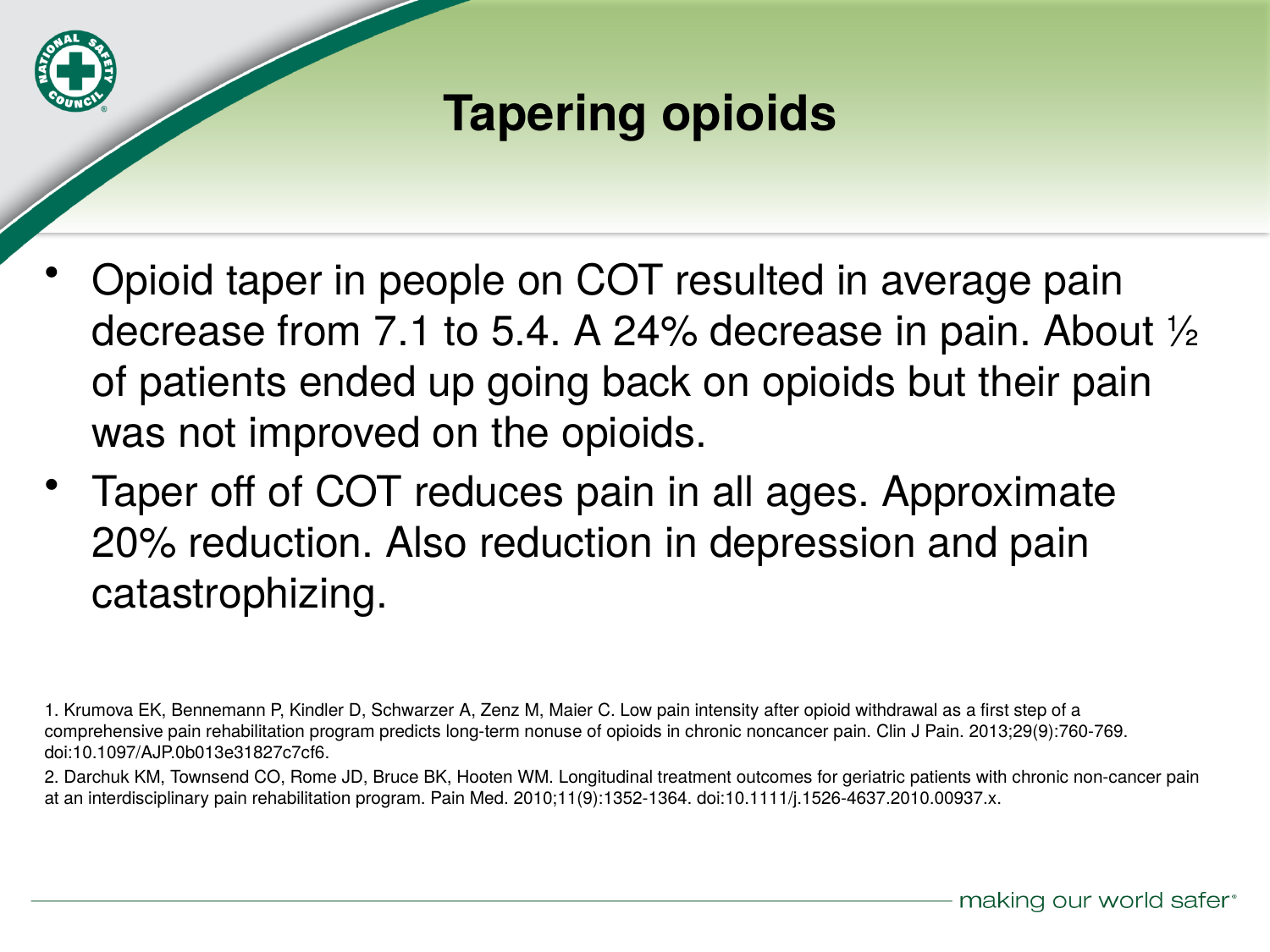

# Tapering opioids
Opioid taper in people on COT resulted in average pain decrease from 7.1 to 5.4. A 24% decrease in pain. About ½ of patients ended up going back on opioids but their pain was not improved on the opioids.
Taper off of COT reduces pain in all ages. Approximate 20% reduction. Also reduction in depression and pain catastrophizing.

1. Krumova EK, Bennemann P, Kindler D, Schwarzer A, Zenz M, Maier C. Low pain intensity after opioid withdrawal as a first step of a comprehensive pain rehabilitation program predicts long-term nonuse of opioids in chronic noncancer pain. Clin J Pain. 2013;29(9):760-769. doi:10.1097/AJP.0b013e31827c7cf6.
2. Darchuk KM, Townsend CO, Rome JD, Bruce BK, Hooten WM. Longitudinal treatment outcomes for geriatric patients with chronic non-cancer pain at an interdisciplinary pain rehabilitation program. Pain Med. 2010;11(9):1352-1364. doi:10.1111/j.1526-4637.2010.00937.x.